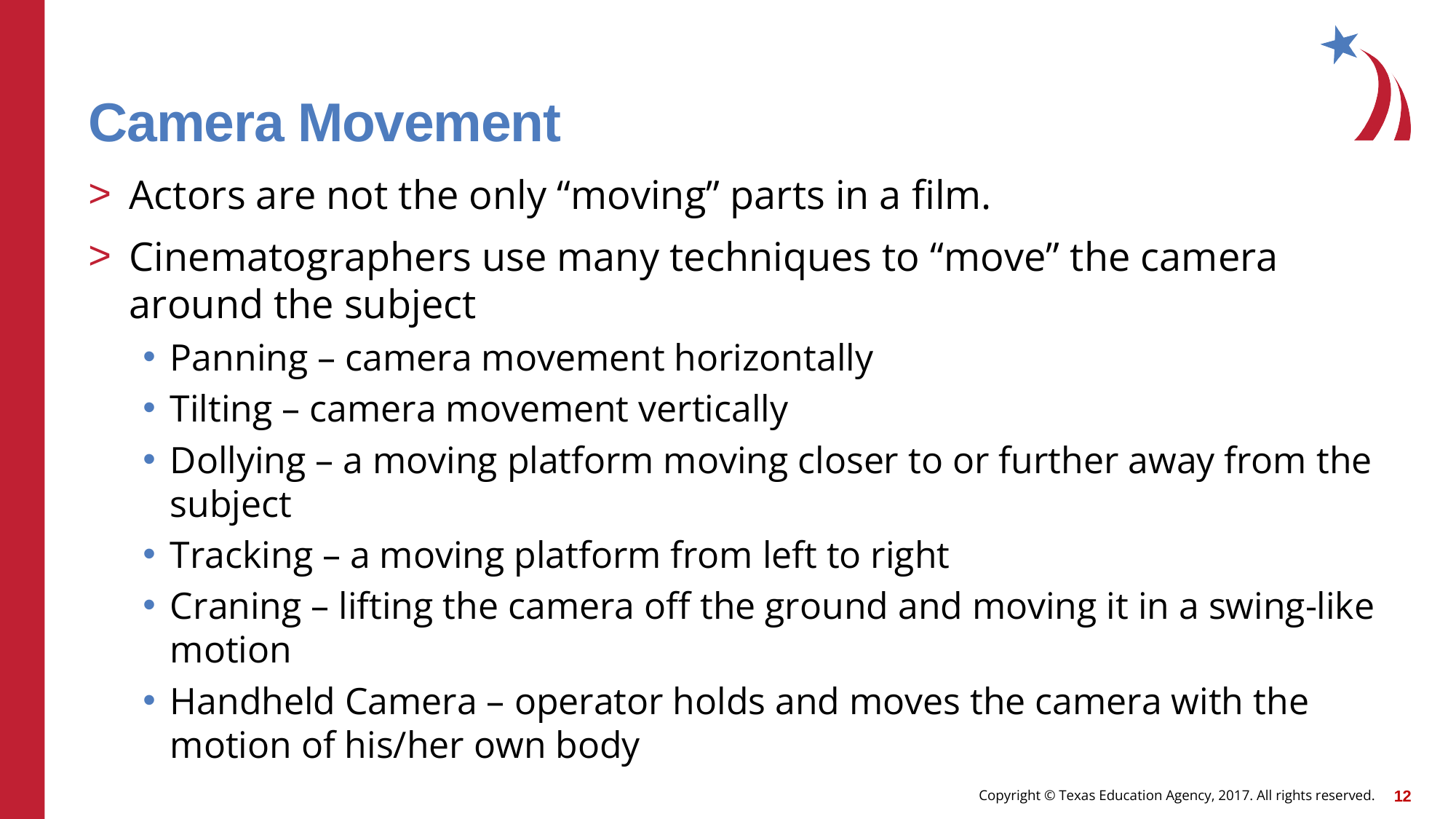

# Camera Movement
Actors are not the only “moving” parts in a film.
Cinematographers use many techniques to “move” the camera around the subject
Panning – camera movement horizontally
Tilting – camera movement vertically
Dollying – a moving platform moving closer to or further away from the subject
Tracking – a moving platform from left to right
Craning – lifting the camera off the ground and moving it in a swing-like motion
Handheld Camera – operator holds and moves the camera with the motion of his/her own body